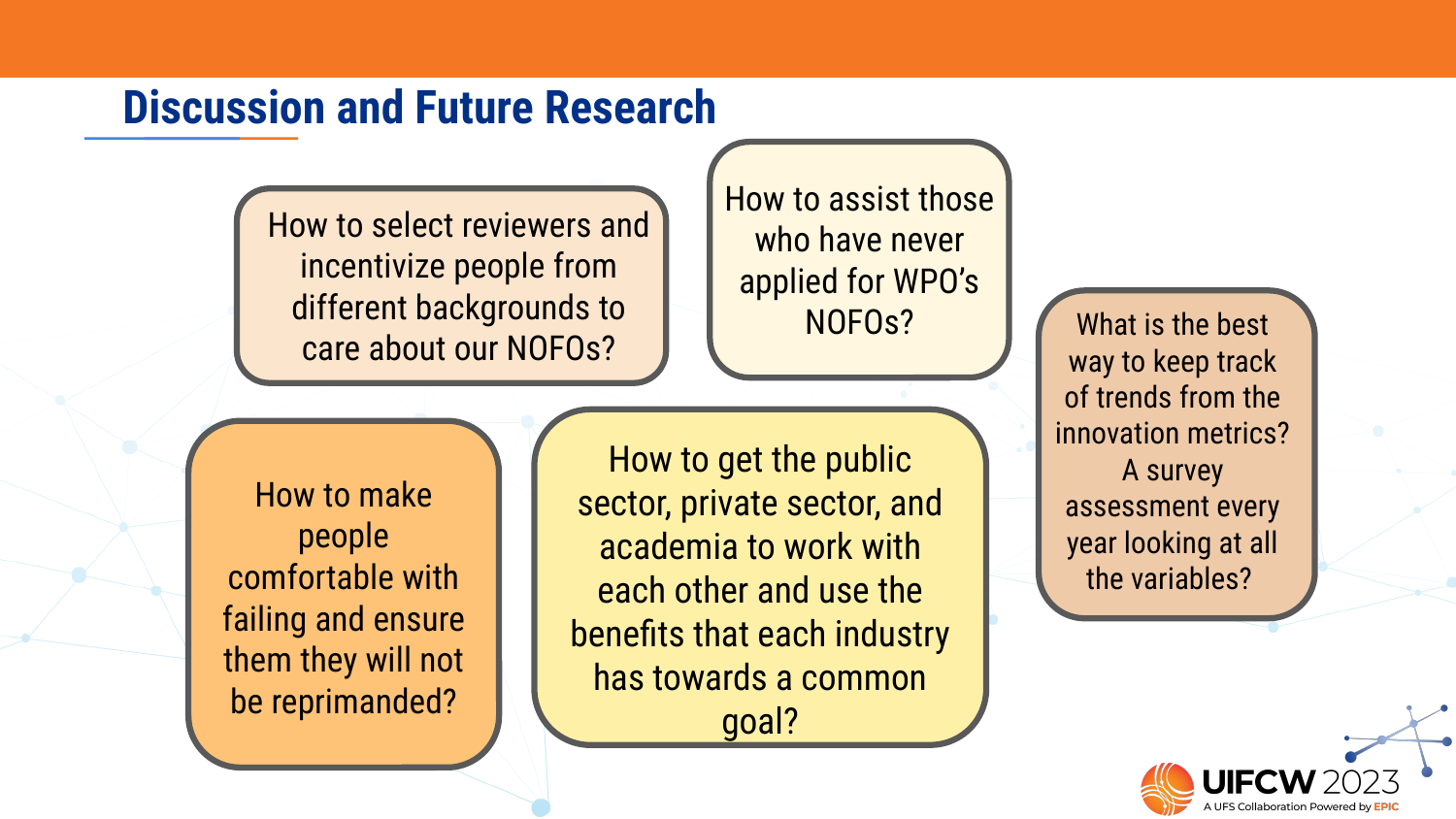

Discussion and Future Research

How to assist those who have never applied for WPO’s NOFOs?
How to select reviewers and incentivize people from different backgrounds to care about our NOFOs?

What is the best way to keep track of trends from the innovation metrics?
A survey assessment every year looking at all the variables?

How to get the public sector, private sector, and academia to work with each other and use the benefits that each industry has towards a common goal?

How to make people comfortable with failing and ensure them they will not be reprimanded?